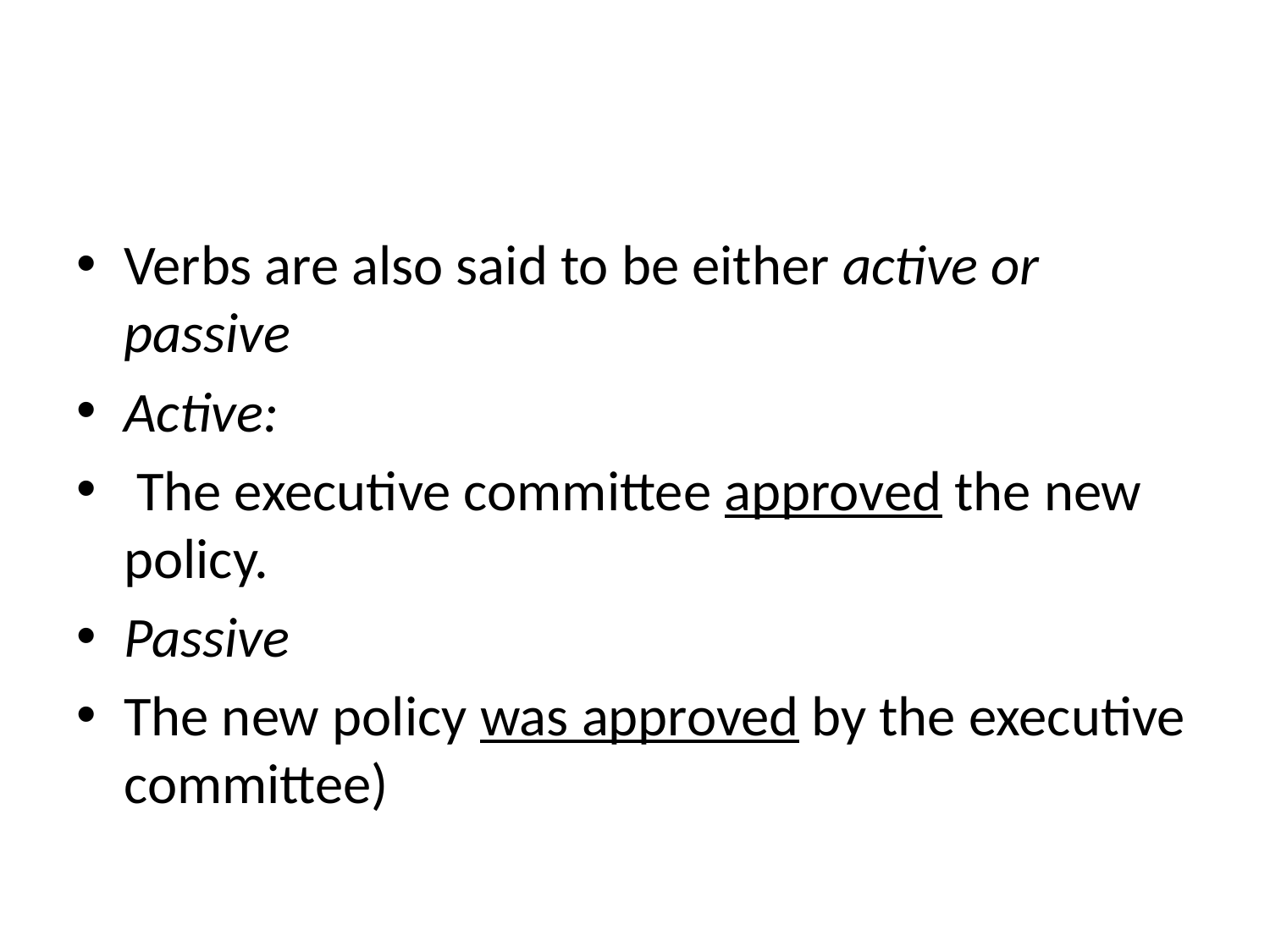

#
Verbs are also said to be either active or passive
Active:
 The executive committee approved the new policy.
Passive
The new policy was approved by the executive committee)